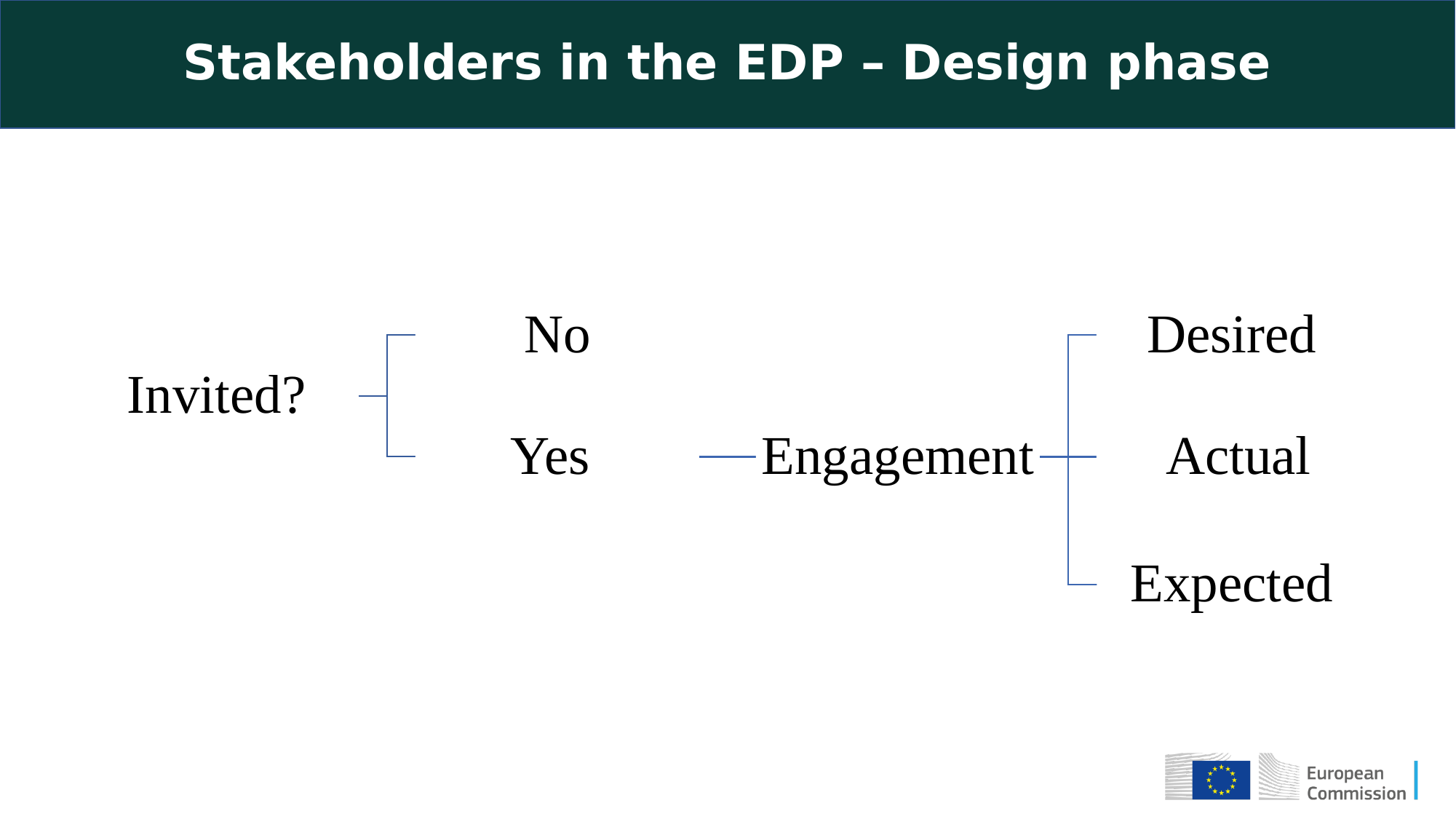

Stakeholders in the EDP – Design phase
Invited?
No
Yes
Engagement
Desired
Actual
Expected